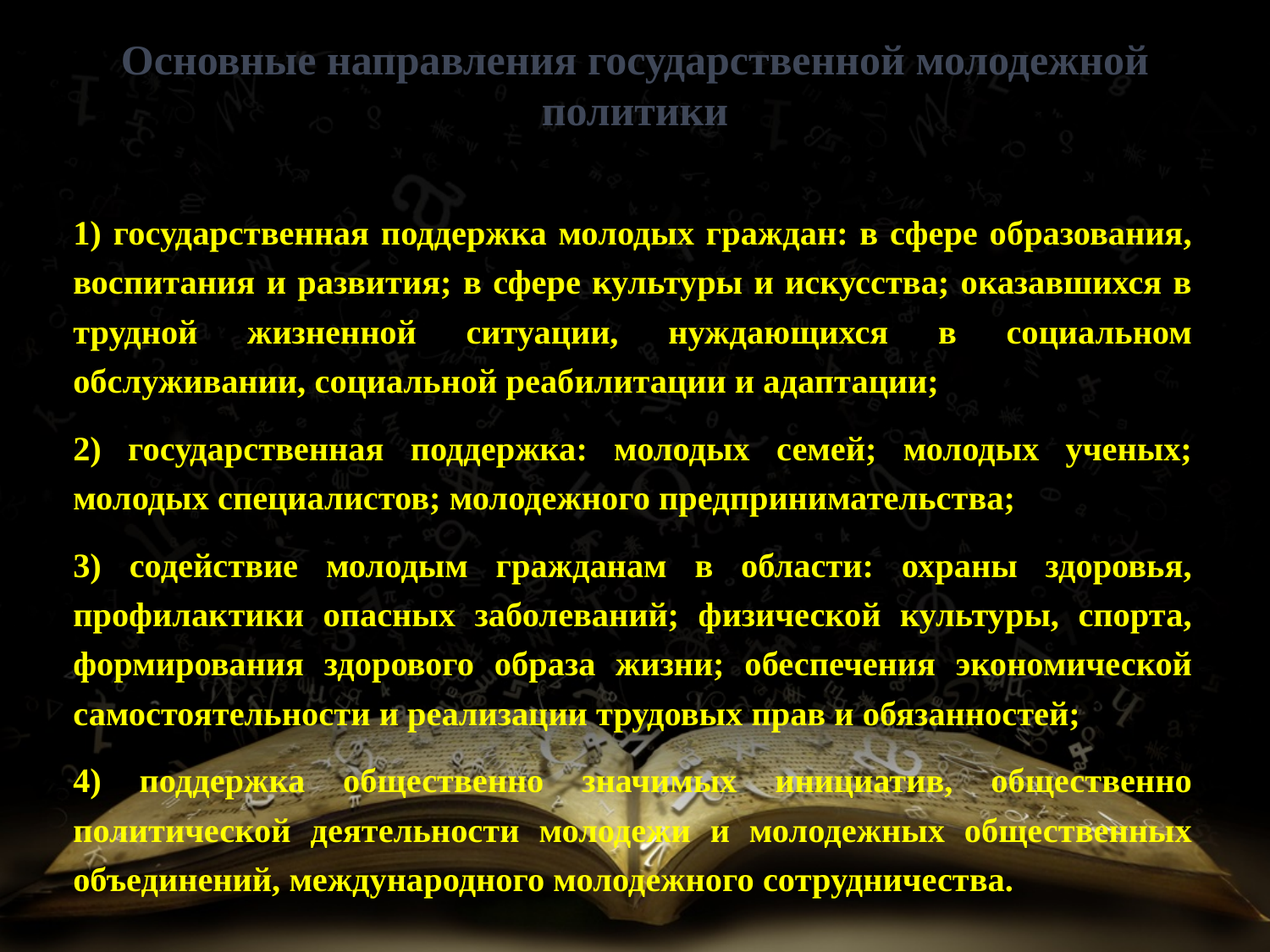

# Основные направления государственной молодежной политики
1) государственная поддержка молодых граждан: в сфере образования, воспитания и развития; в сфере культуры и искусства; оказавшихся в трудной жизненной ситуации, нуждающихся в социальном обслуживании, социальной реабилитации и адаптации;
2) государственная поддержка: молодых семей; молодых ученых; молодых специалистов; молодежного предпринимательства;
3) содействие молодым гражданам в области: охраны здоровья, профилактики опасных заболеваний; физической культуры, спорта, формирования здорового образа жизни; обеспечения экономической самостоятельности и реализации трудовых прав и обязанностей;
4) поддержка общественно значимых инициатив, общественно политической деятельности молодежи и молодежных общественных объединений, международного молодежного сотрудничества.